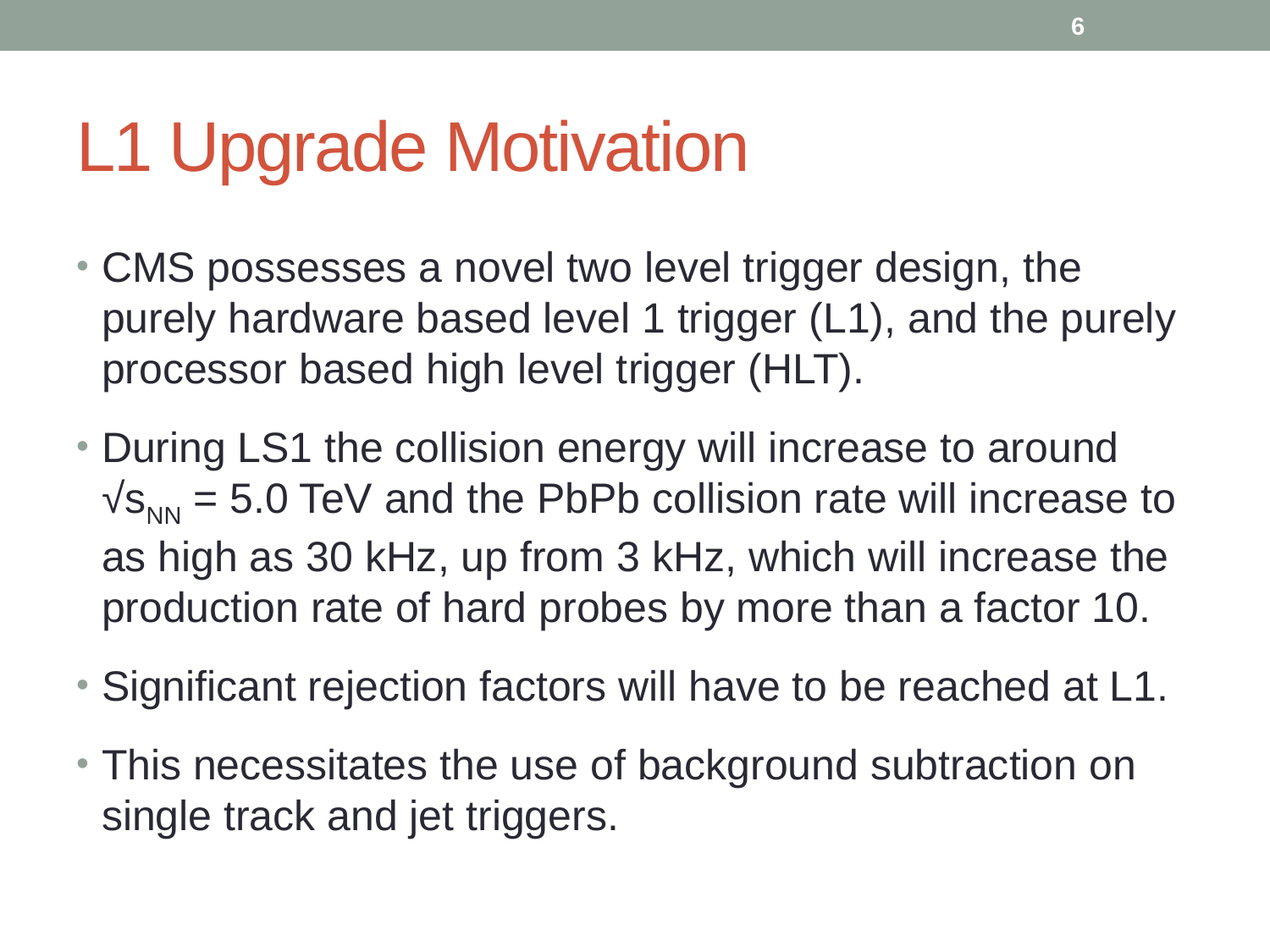

6
# L1 Upgrade Motivation
CMS possesses a novel two level trigger design, the purely hardware based level 1 trigger (L1), and the purely processor based high level trigger (HLT).

During LS1 the collision energy will increase to around √sNN = 5.0 TeV and the PbPb collision rate will increase to as high as 30 kHz, up from 3 kHz, which will increase the production rate of hard probes by more than a factor 10.

Significant rejection factors will have to be reached at L1.

This necessitates the use of background subtraction on single track and jet triggers.